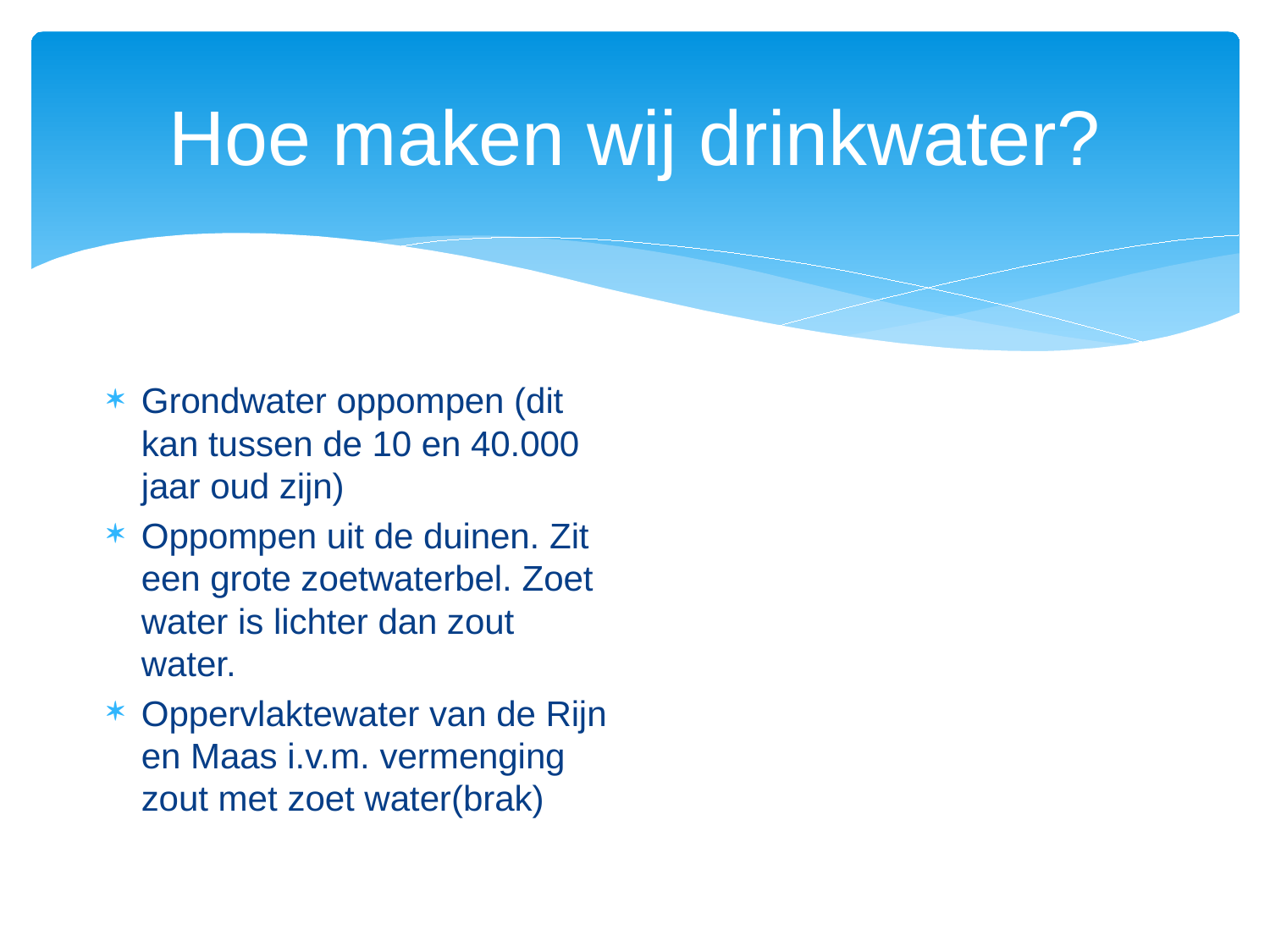

# Hoe maken wij drinkwater?
Grondwater oppompen (dit kan tussen de 10 en 40.000 jaar oud zijn)
Oppompen uit de duinen. Zit een grote zoetwaterbel. Zoet water is lichter dan zout water.
Oppervlaktewater van de Rijn en Maas i.v.m. vermenging zout met zoet water(brak)